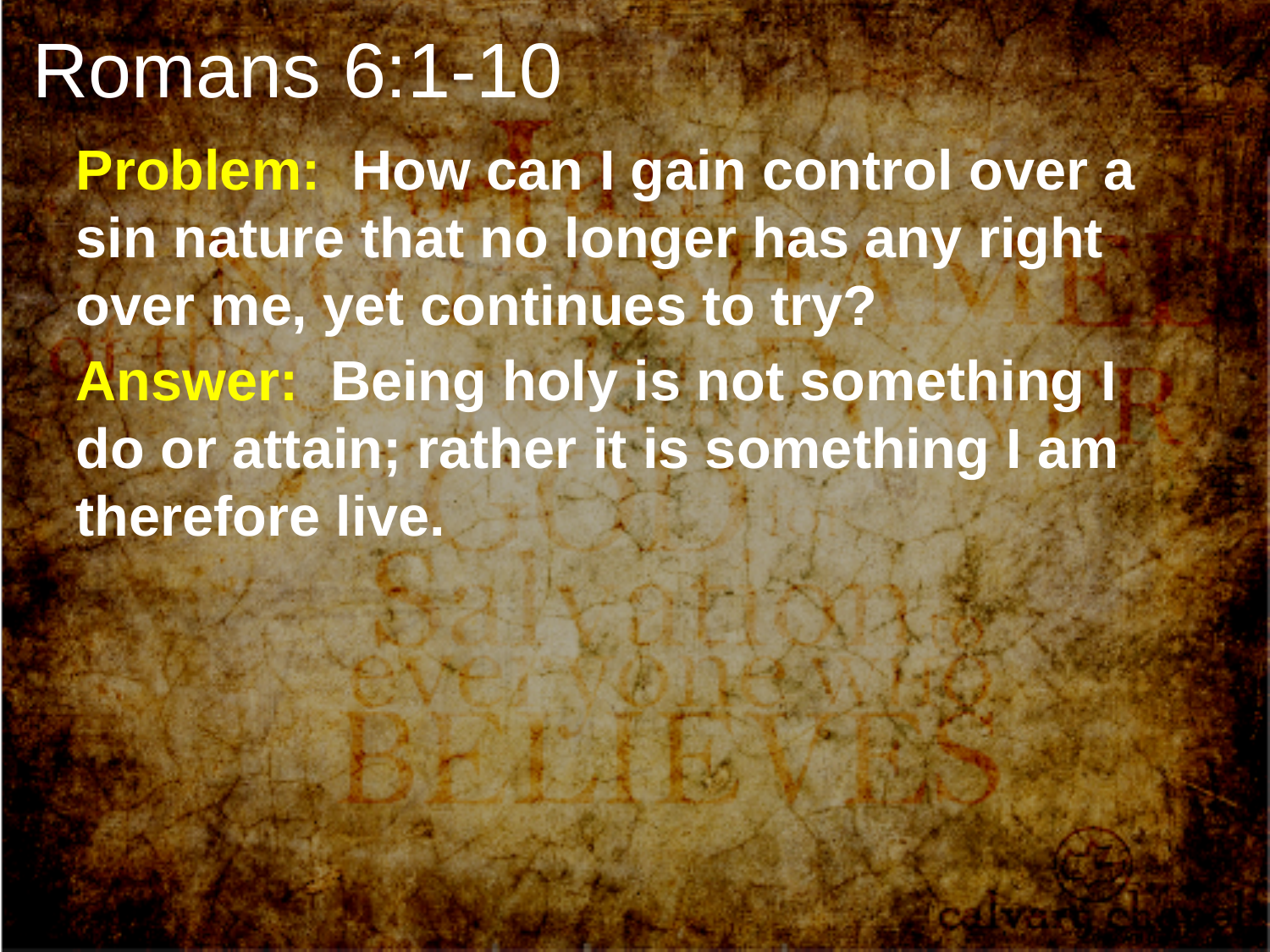

Romans 6:1-10
Problem:  How can I gain control over a sin nature that no longer has any right over me, yet continues to try?
Answer:  Being holy is not something I do or attain; rather it is something I am therefore live.